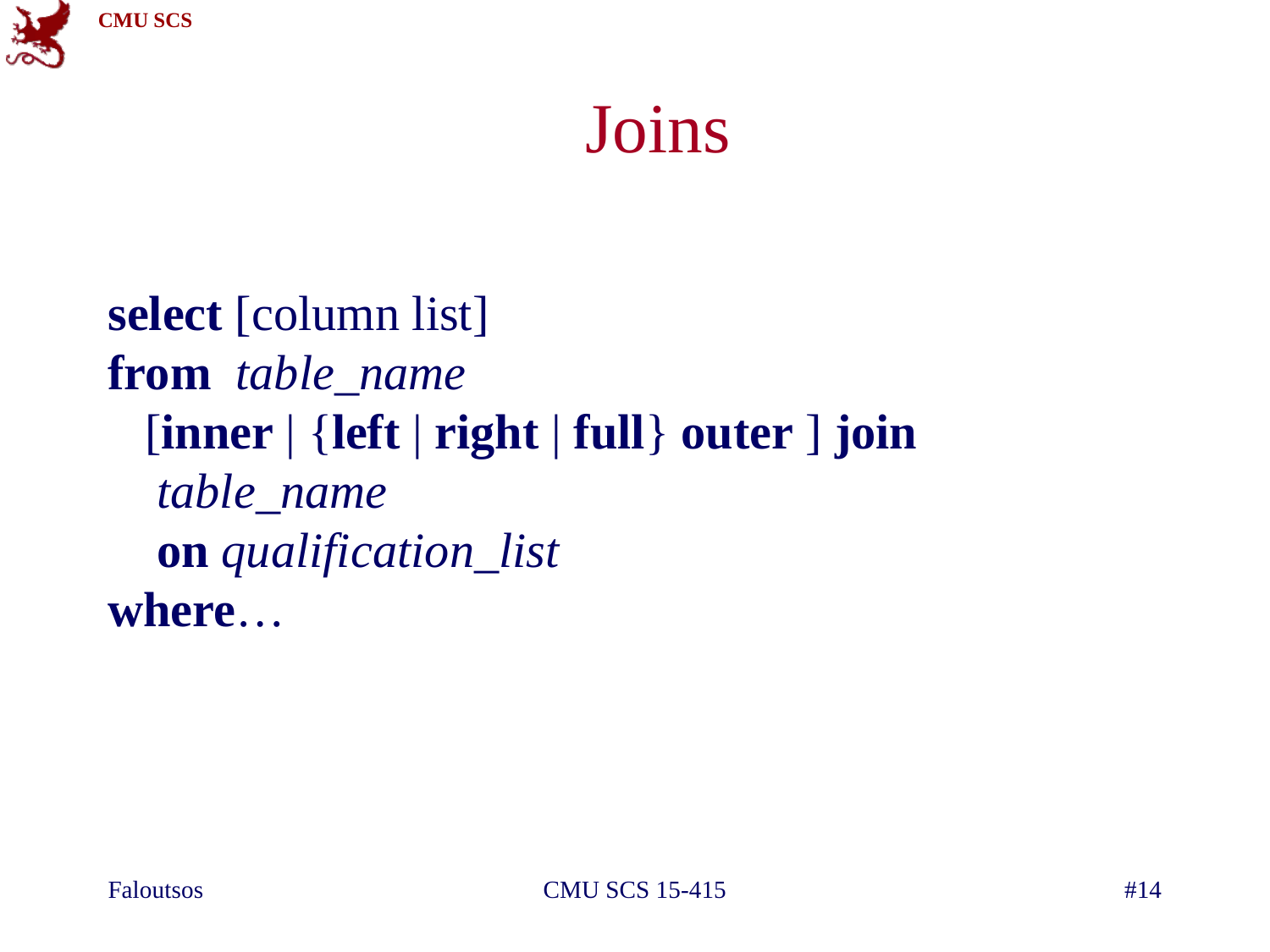

# Joins
select [column list]
from  table_name
   [inner | {left | right | full} outer ] join
    table_name
    on qualification_list
where…

Faloutsos
CMU SCS 15-415
#14